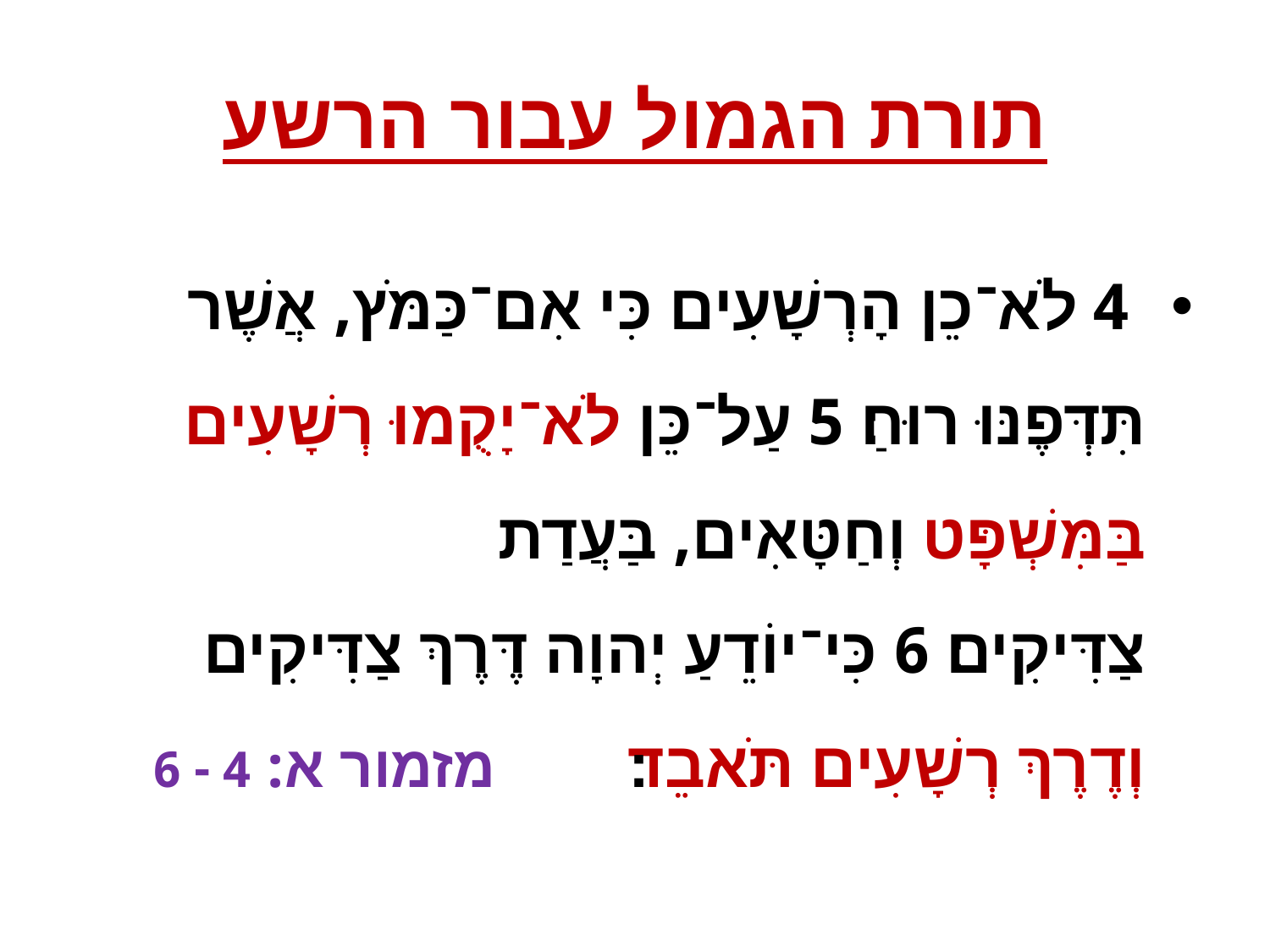

# תורת הגמול עבור הרשע
 4 לֹא־כֵן הָרְשָׁעִים כִּי אִם־כַּמֹּץ, אֲשֶׁר תִּדְּפֶנּוּ רוּחַ׃ 5 עַל־כֵּן לֹא־יָקֻמוּ רְשָׁעִים בַּמִּשְׁפָּט וְחַטָּאִים, בַּעֲדַת צַדִּיקִים׃ 6 כִּי־יוֹדֵעַ יְהוָה דֶּרֶךְ צַדִּיקִים וְדֶרֶךְ רְשָׁעִים תֹּאבֵד׃        מזמור א: 4 - 6